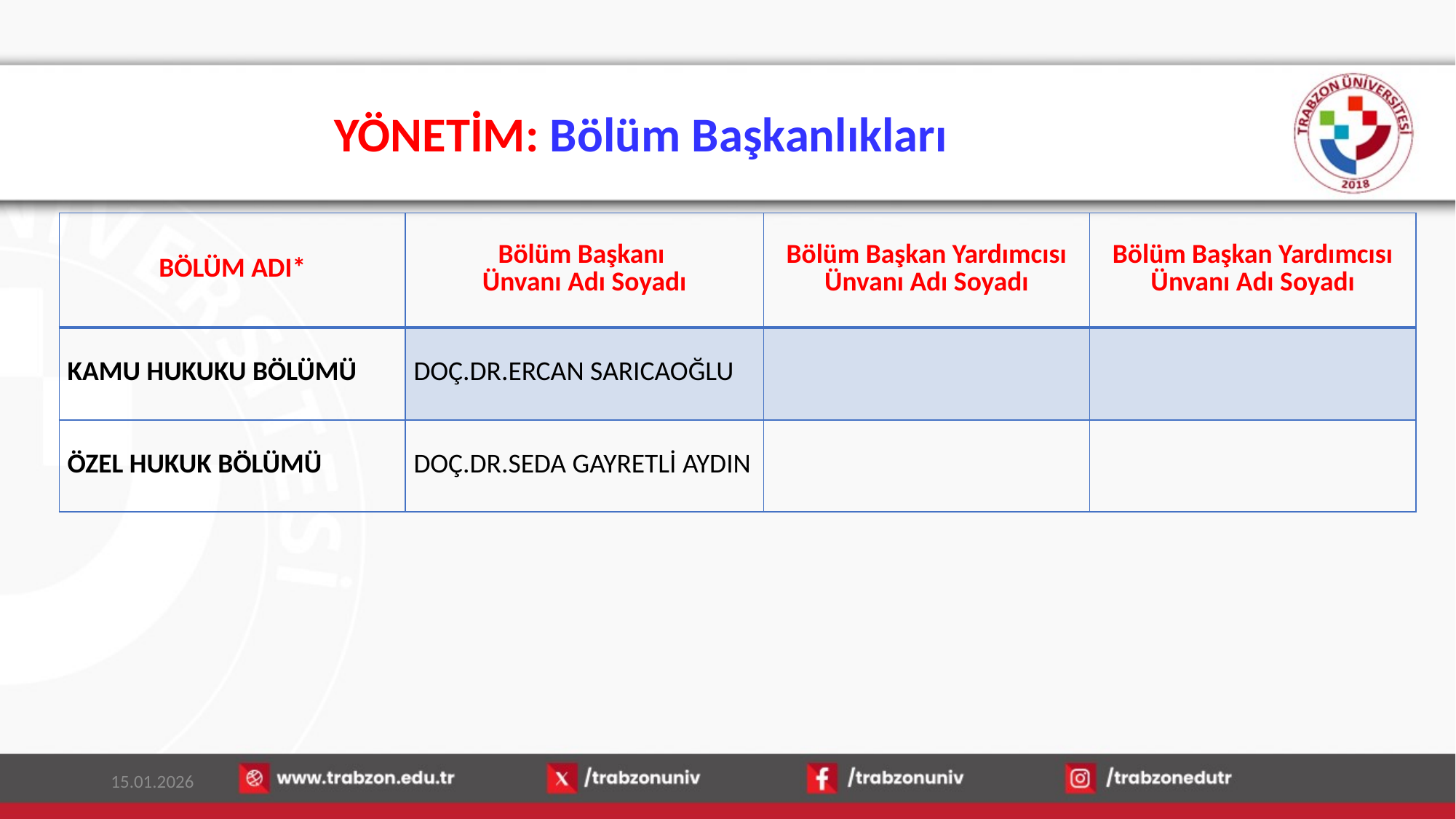

YÖNETİM: Bölüm Başkanlıkları
| BÖLÜM ADI\* | Bölüm Başkanı Ünvanı Adı Soyadı | Bölüm Başkan Yardımcısı Ünvanı Adı Soyadı | Bölüm Başkan Yardımcısı Ünvanı Adı Soyadı |
| --- | --- | --- | --- |
| KAMU HUKUKU BÖLÜMÜ | DOÇ.DR.ERCAN SARICAOĞLU |  |  |
| ÖZEL HUKUK BÖLÜMÜ | DOÇ.DR.SEDA GAYRETLİ AYDIN |  |  |
15.01.2026
5